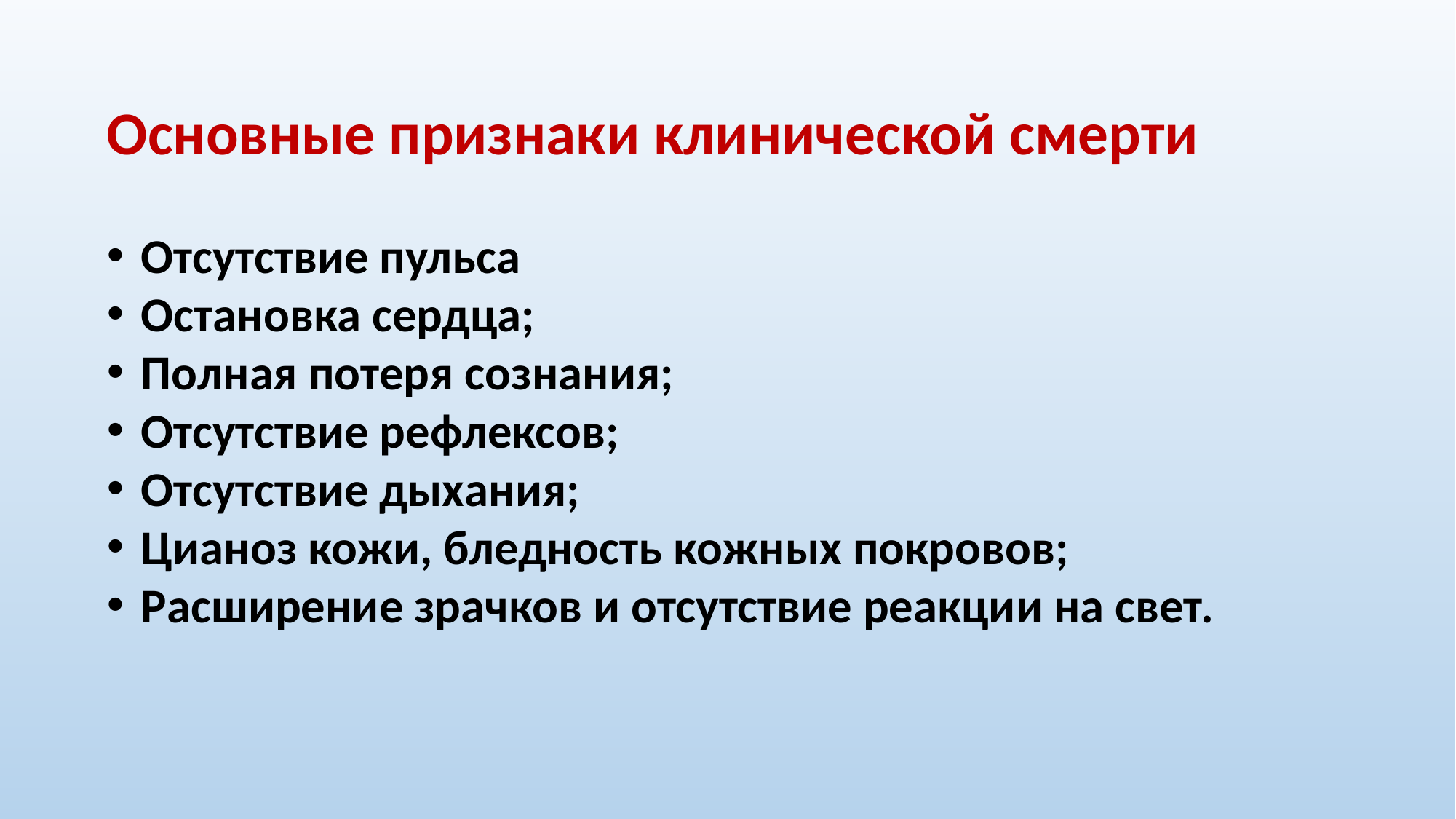

Основные признаки клинической смерти

Отсутствие пульса
Остановка сердца;
Полная потеря сознания;
Отсутствие рефлексов;
Отсутствие дыхания;
Цианоз кожи, бледность кожных покровов;
Расширение зрачков и отсутствие реакции на свет.